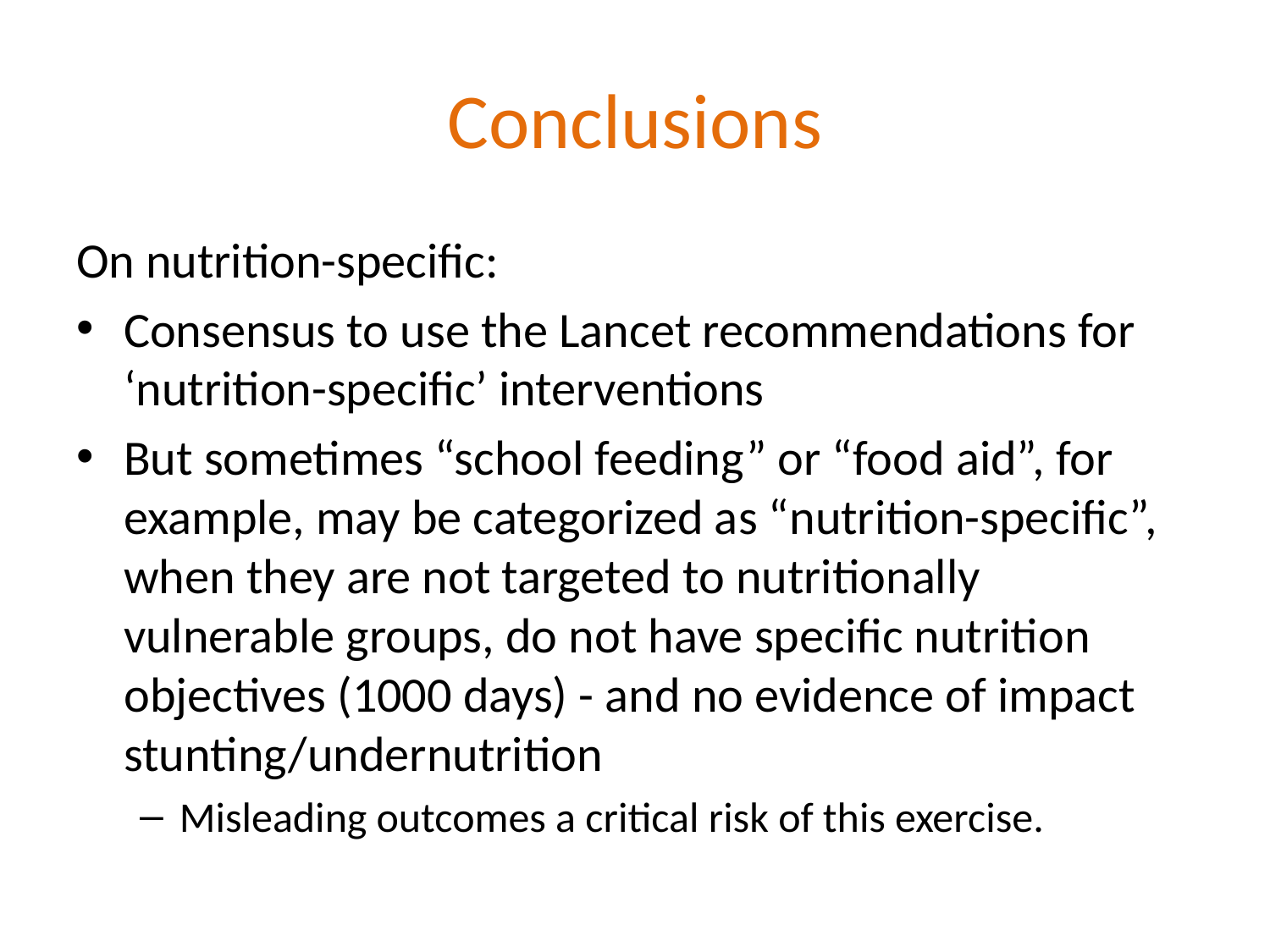

# Conclusions
On nutrition-specific:
Consensus to use the Lancet recommendations for ‘nutrition-specific’ interventions
But sometimes “school feeding” or “food aid”, for example, may be categorized as “nutrition-specific”, when they are not targeted to nutritionally vulnerable groups, do not have specific nutrition objectives (1000 days) - and no evidence of impact stunting/undernutrition
Misleading outcomes a critical risk of this exercise.